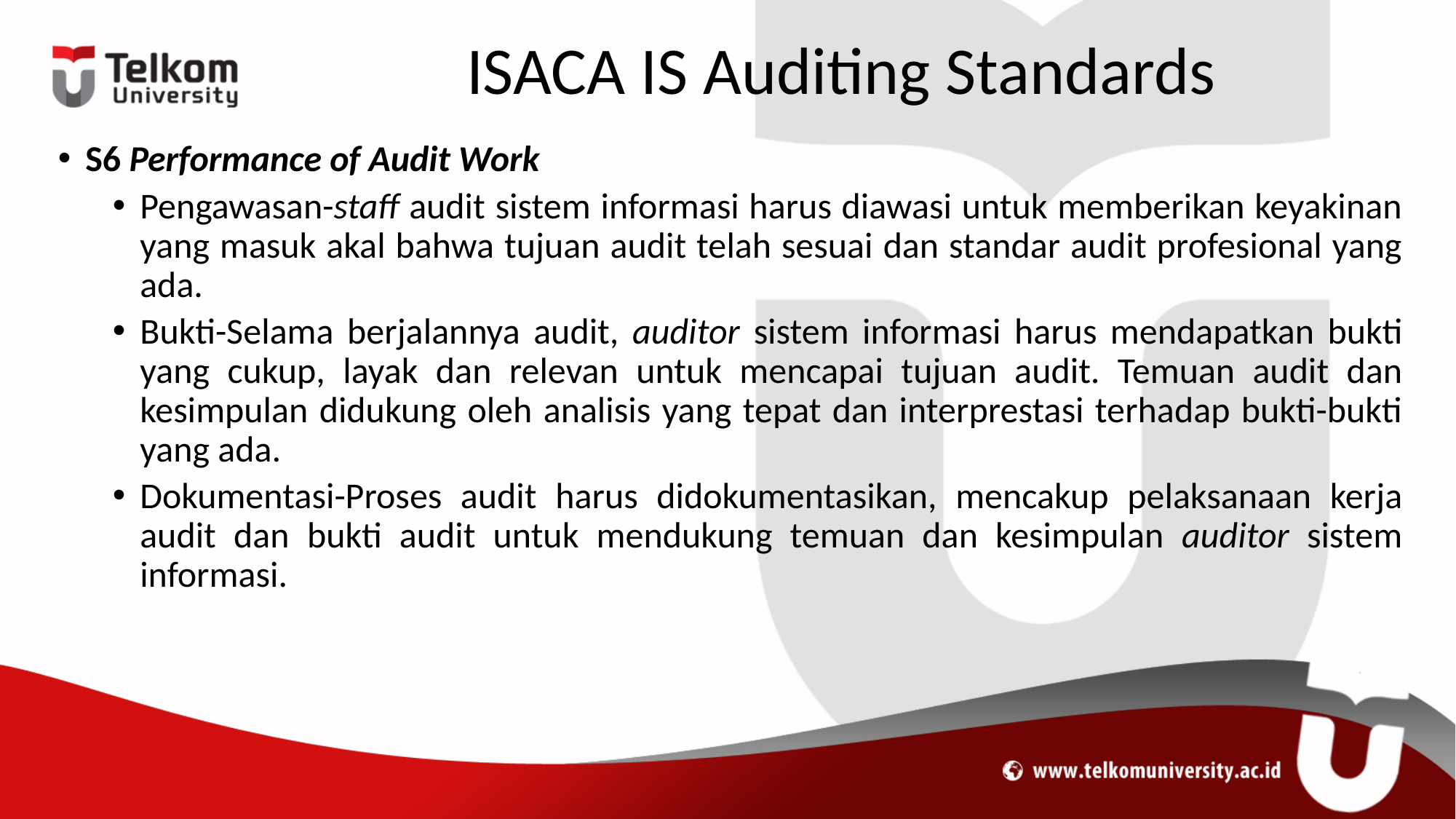

# ISACA IS Auditing Standards
S6 Performance of Audit Work
Pengawasan-staff audit sistem informasi harus diawasi untuk memberikan keyakinan yang masuk akal bahwa tujuan audit telah sesuai dan standar audit profesional yang ada.
Bukti-Selama berjalannya audit, auditor sistem informasi harus mendapatkan bukti yang cukup, layak dan relevan untuk mencapai tujuan audit. Temuan audit dan kesimpulan didukung oleh analisis yang tepat dan interprestasi terhadap bukti-bukti yang ada.
Dokumentasi-Proses audit harus didokumentasikan, mencakup pelaksanaan kerja audit dan bukti audit untuk mendukung temuan dan kesimpulan auditor sistem informasi.